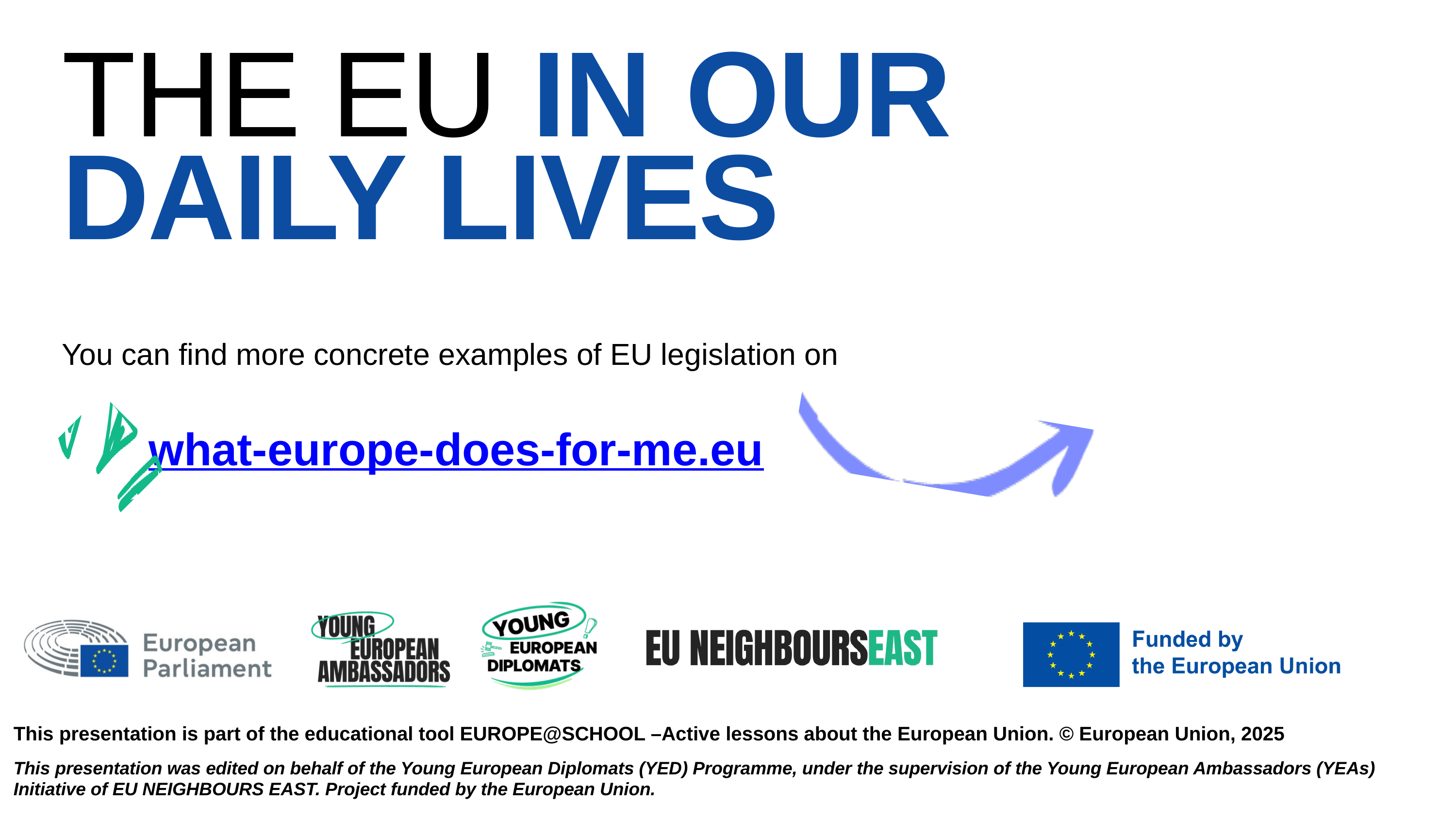

THE EU IN OUR DAILY LIVES
You can find more concrete examples of EU legislation on

what-europe-does-for-me.eu

Portugal
Spain
This presentation is part of the educational tool EUROPE@SCHOOL –Active lessons about the European Union. © European Union, 2025
This presentation was edited on behalf of the Young European Diplomats (YED) Programme, under the supervision of the Young European Ambassadors (YEAs) Initiative of EU NEIGHBOURS EAST. Project funded by the European Union.